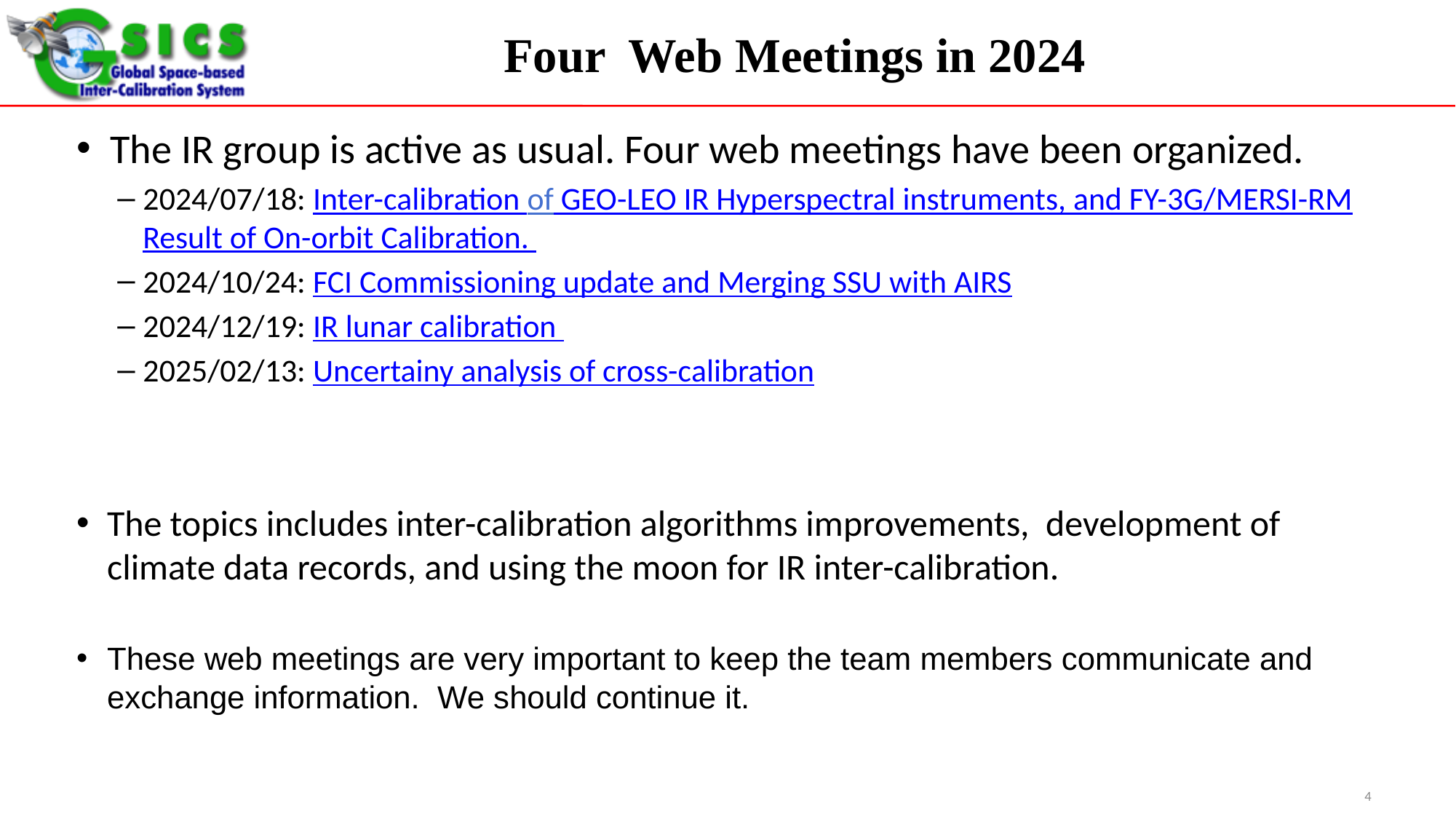

# Four  Web Meetings in 2024
The IR group is active as usual. Four web meetings have been organized.
2024/07/18: Inter-calibration of GEO-LEO IR Hyperspectral instruments, and FY-3G/MERSI-RM Result of On-orbit Calibration.
2024/10/24: FCI Commissioning update and Merging SSU with AIRS
2024/12/19: IR lunar calibration
2025/02/13: Uncertainy analysis of cross-calibration

The topics includes inter-calibration algorithms improvements,  development of climate data records, and using the moon for IR inter-calibration.

These web meetings are very important to keep the team members communicate and exchange information.  We should continue it.

4